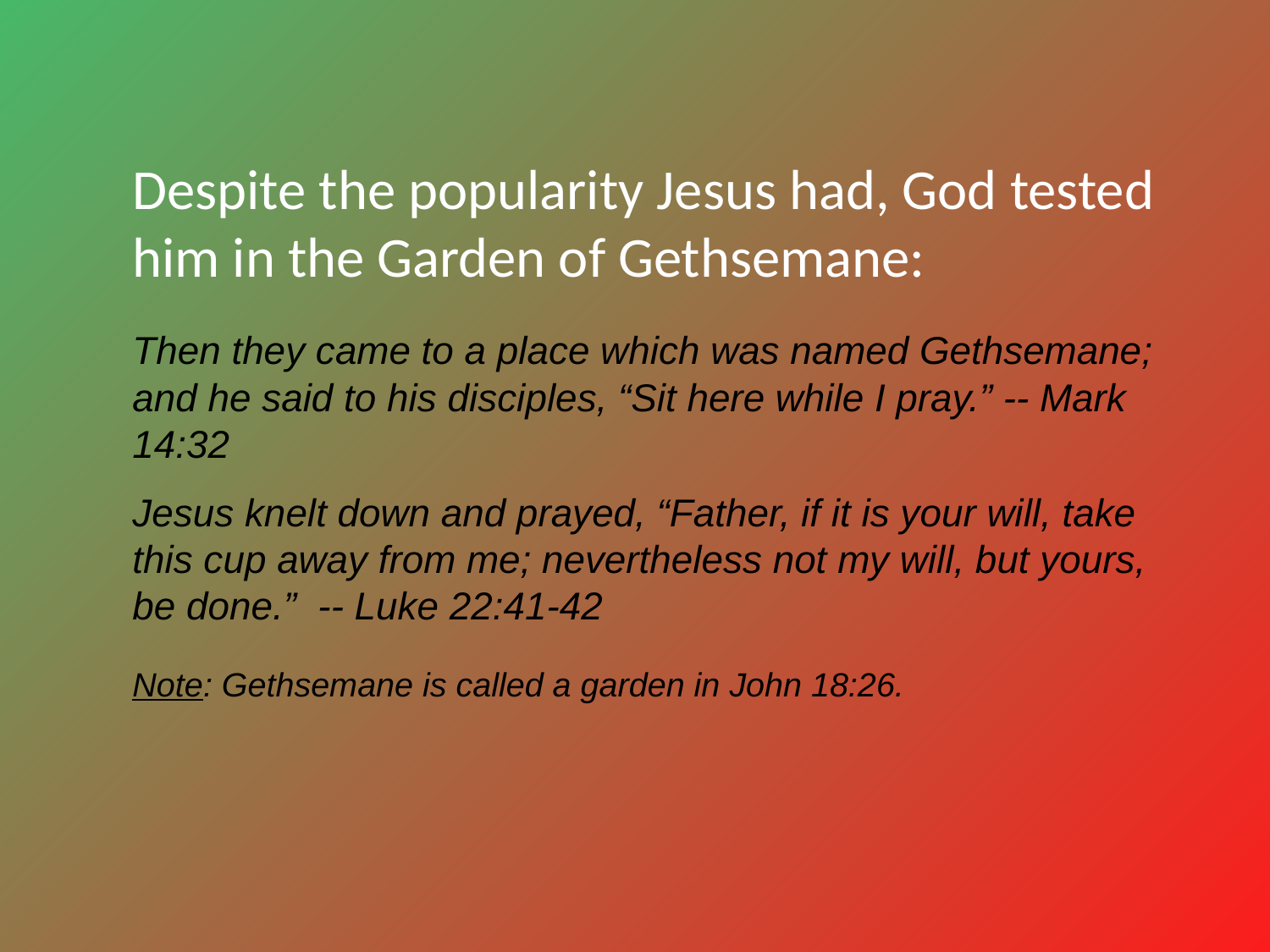

Despite the popularity Jesus had, God tested him in the Garden of Gethsemane:

	Then they came to a place which was named Gethsemane; and he said to his disciples, “Sit here while I pray.” -- Mark 14:32

	Jesus knelt down and prayed, “Father, if it is your will, take this cup away from me; nevertheless not my will, but yours,  be done.”  -- Luke 22:41-42

	Note: Gethsemane is called a garden in John 18:26.